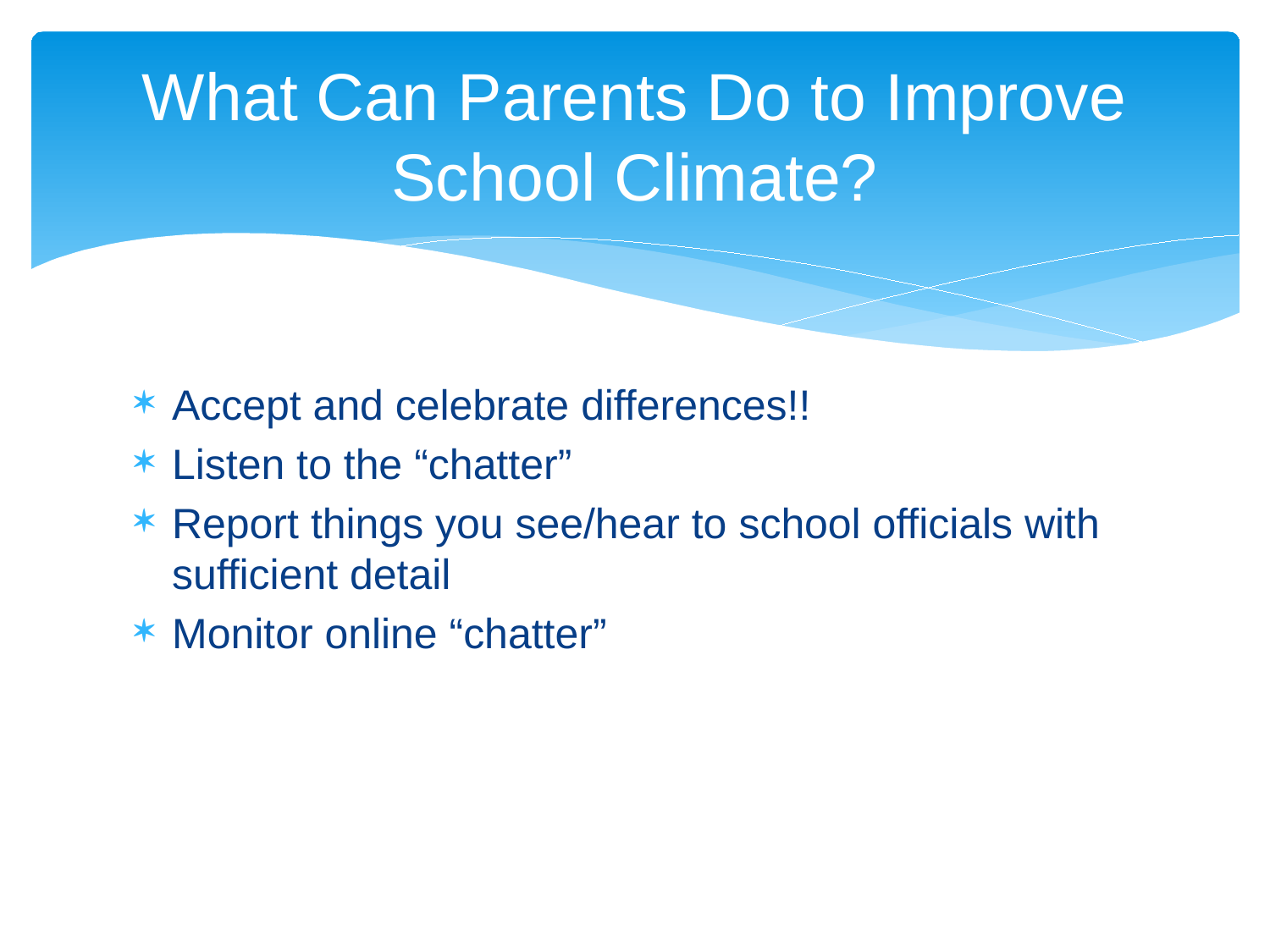

# What Can Parents Do to Improve School Climate?
Accept and celebrate differences!!
Listen to the “chatter”
Report things you see/hear to school officials with sufficient detail
Monitor online “chatter”